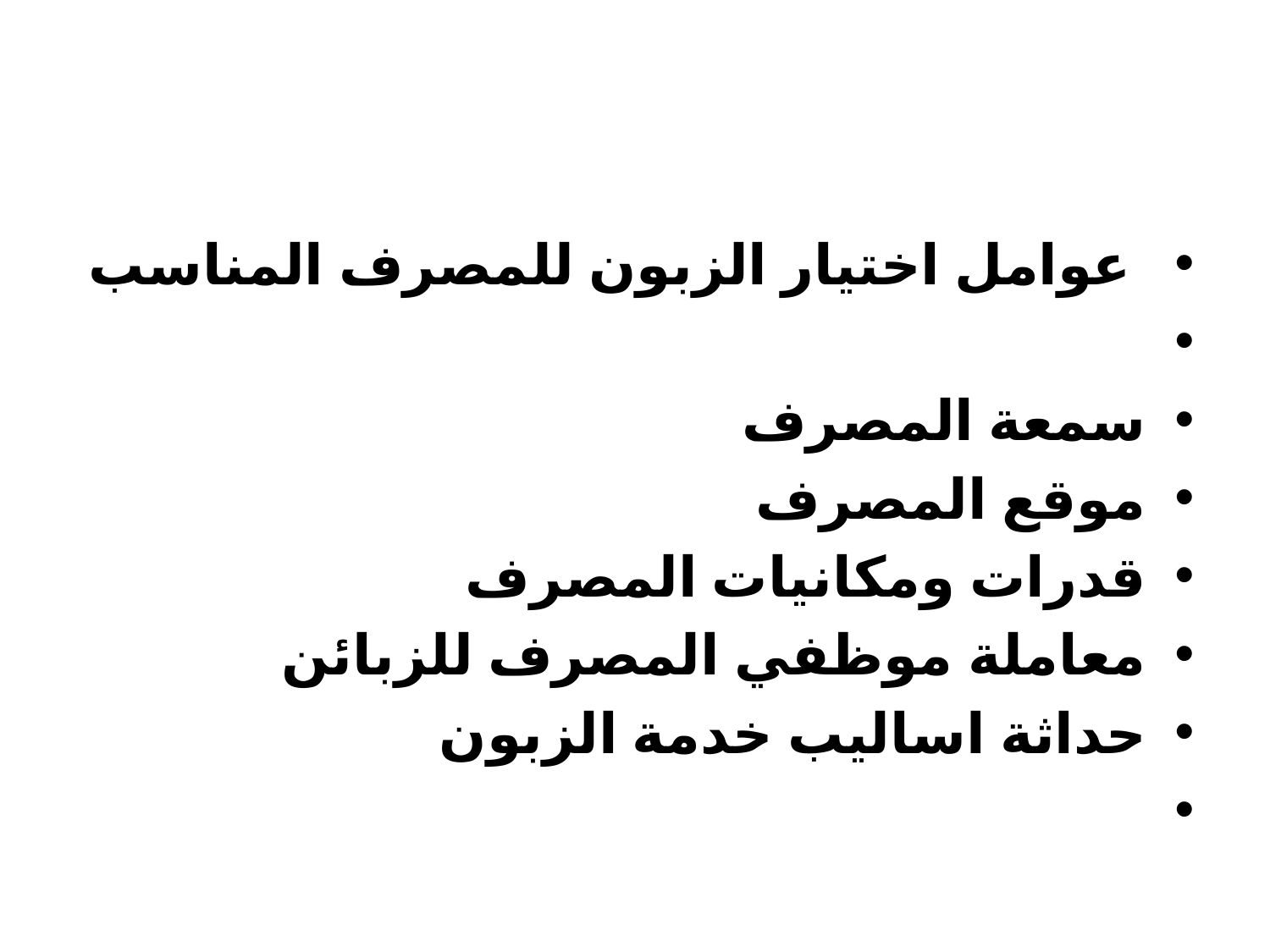

#
 عوامل اختيار الزبون للمصرف المناسب

سمعة المصرف
موقع المصرف
قدرات ومكانيات المصرف
معاملة موظفي المصرف للزبائن
حداثة اساليب خدمة الزبون